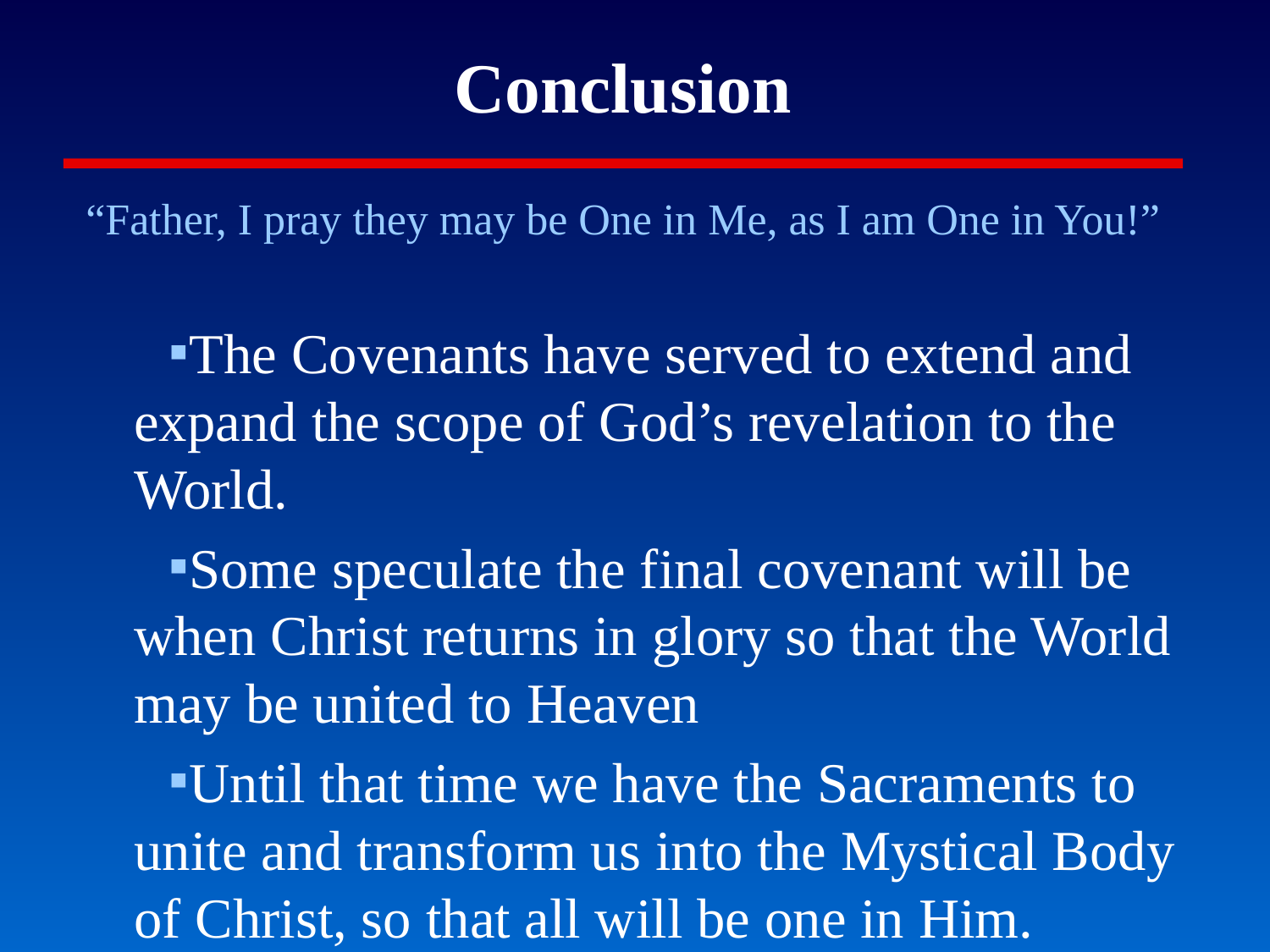

# Conclusion

“Father, I pray they may be One in Me, as I am One in You!”
The Covenants have served to extend and expand the scope of God’s revelation to the World.
Some speculate the final covenant will be when Christ returns in glory so that the World may be united to Heaven
Until that time we have the Sacraments to unite and transform us into the Mystical Body of Christ, so that all will be one in Him.